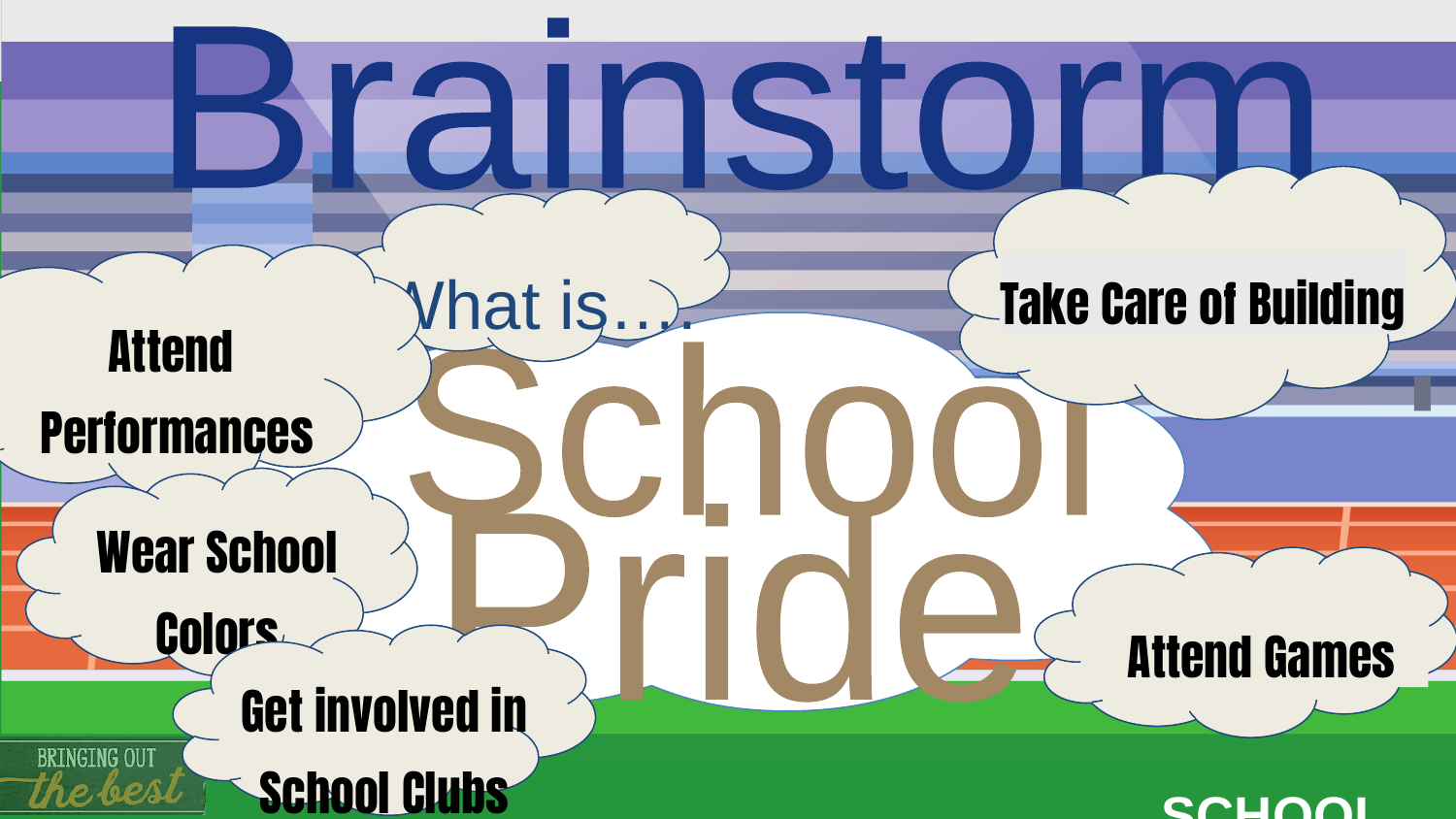

Brainstorm

Take Care of Building

What is….

Attend
Performances

School
Pride

Wear School Colors

Attend Games

Get involved in School Clubs

SCHOOL PRIDE